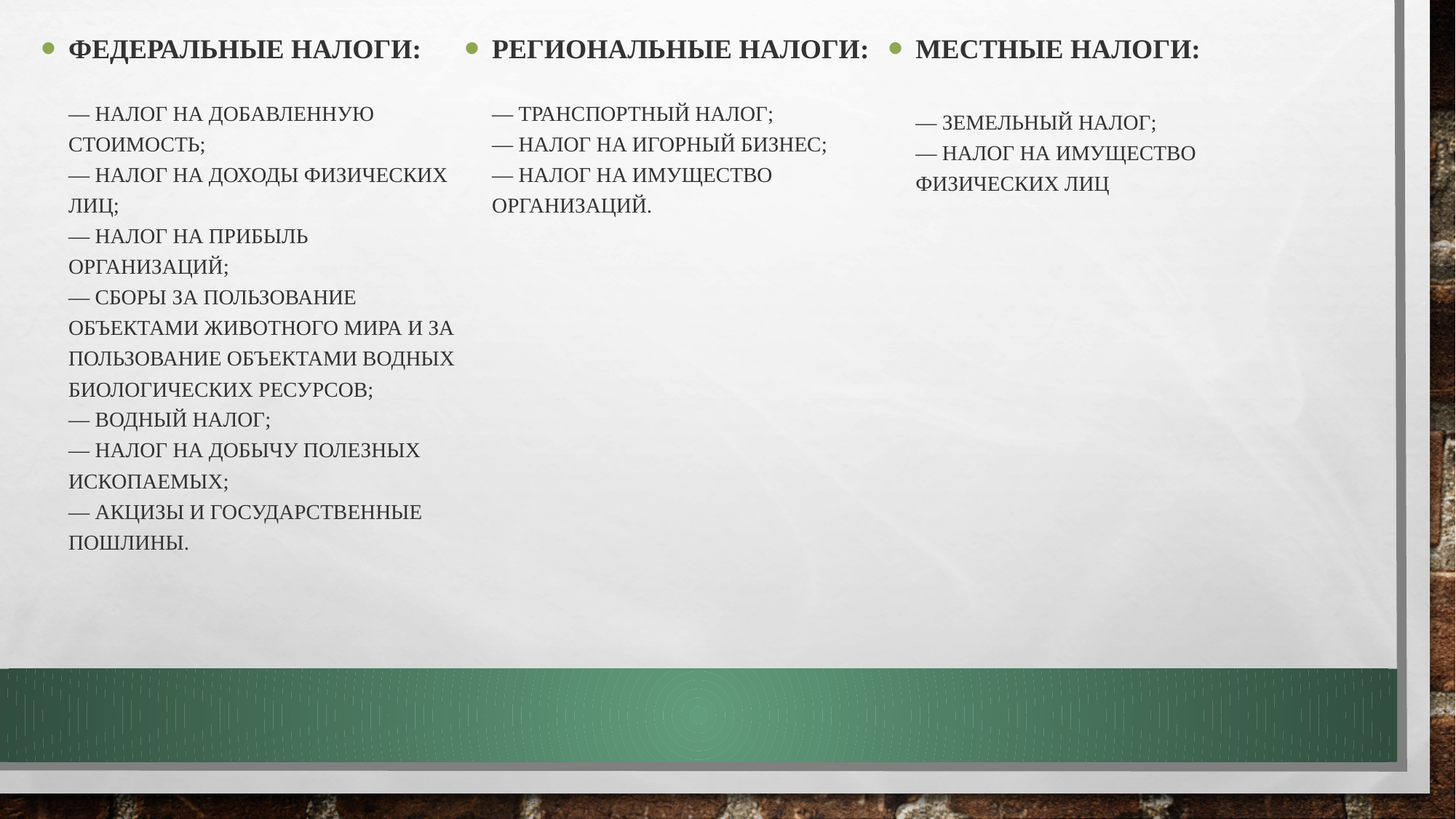

Федеральные налоги:
— налог на добавленную стоимость;
— налог на доходы физических лиц;
— налог на прибыль организаций;
— сборы за пользование объектами животного мира и за пользование объектами водных биологических ресурсов;
— водный налог;
— налог на добычу полезных ископаемых;
— акцизы и государственные пошлины.

Региональные налоги:
— транспортный налог;
— налог на игорный бизнес;
— налог на имущество организаций.

Местные налоги:
— земельный налог;
— налог на имущество физических лиц